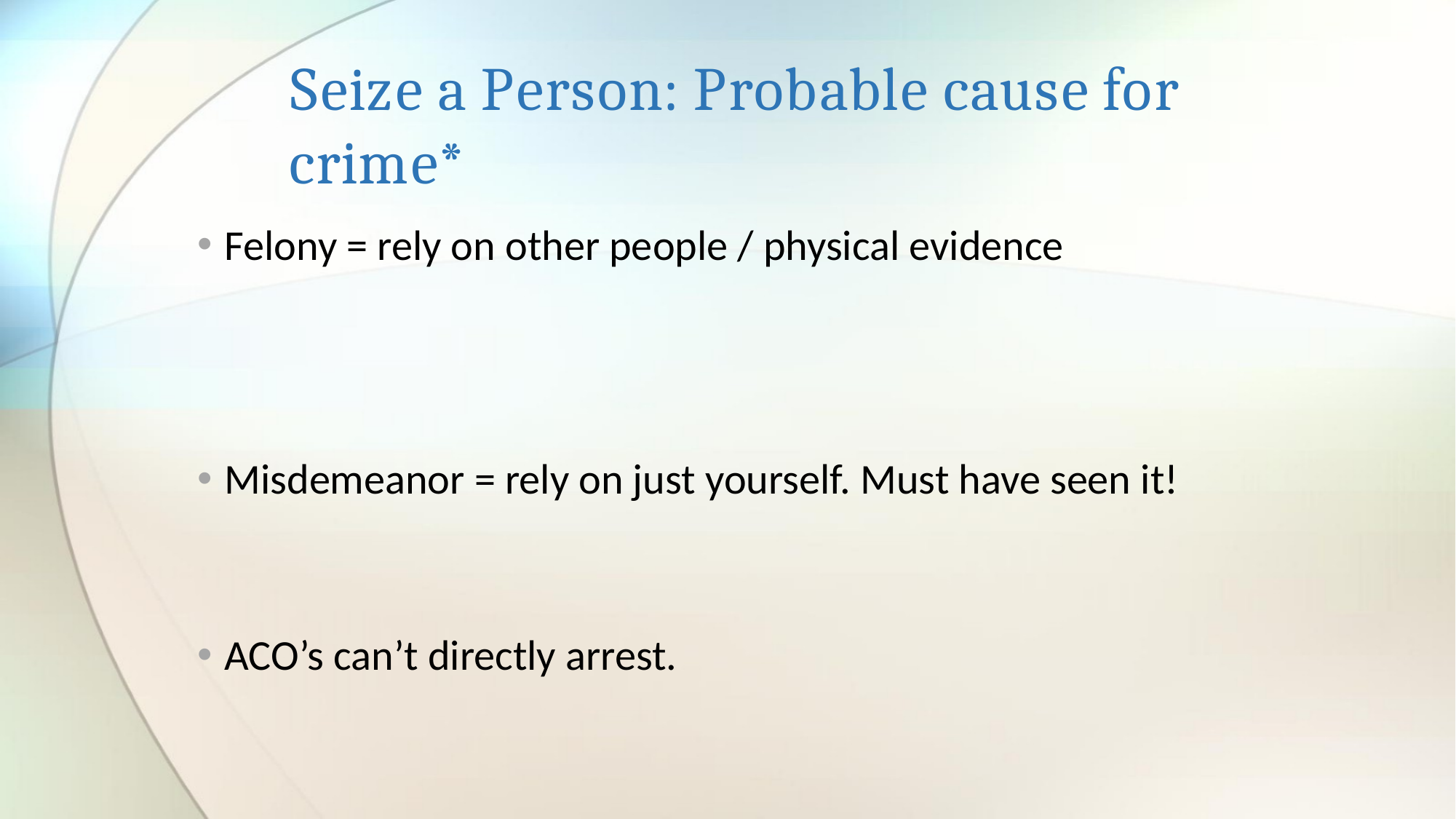

# Seize a Person: Probable cause for crime*
Felony = rely on other people / physical evidence

Misdemeanor = rely on just yourself. Must have seen it!

ACO’s can’t directly arrest.